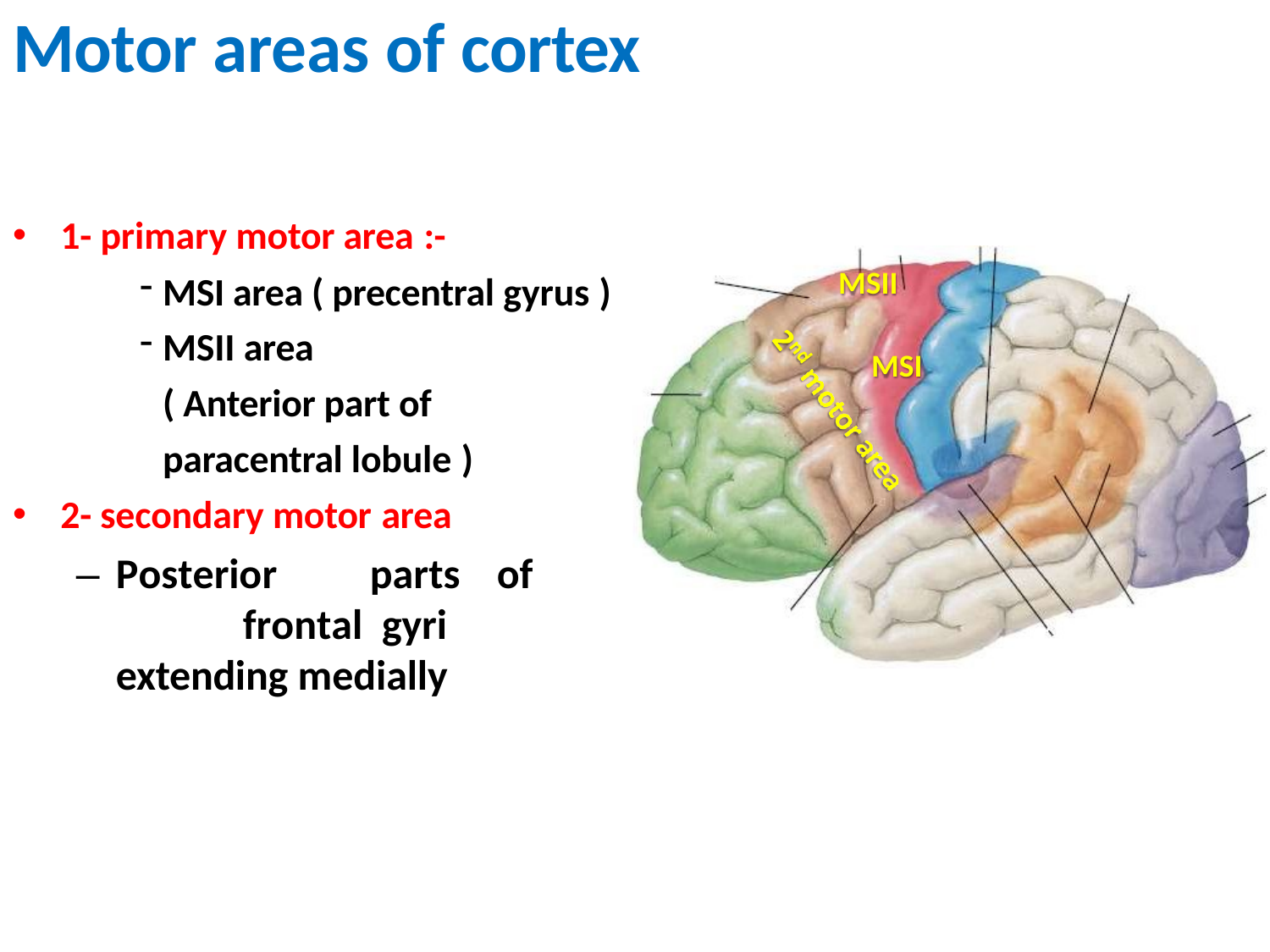

# Motor areas of cortex
1- primary motor area :-
MSI area ( precentral gyrus )
MSII area	( Anterior part of  paracentral lobule )

MSII

MSI

2- secondary motor area
– Posterior	parts	of	frontal  gyri extending medially